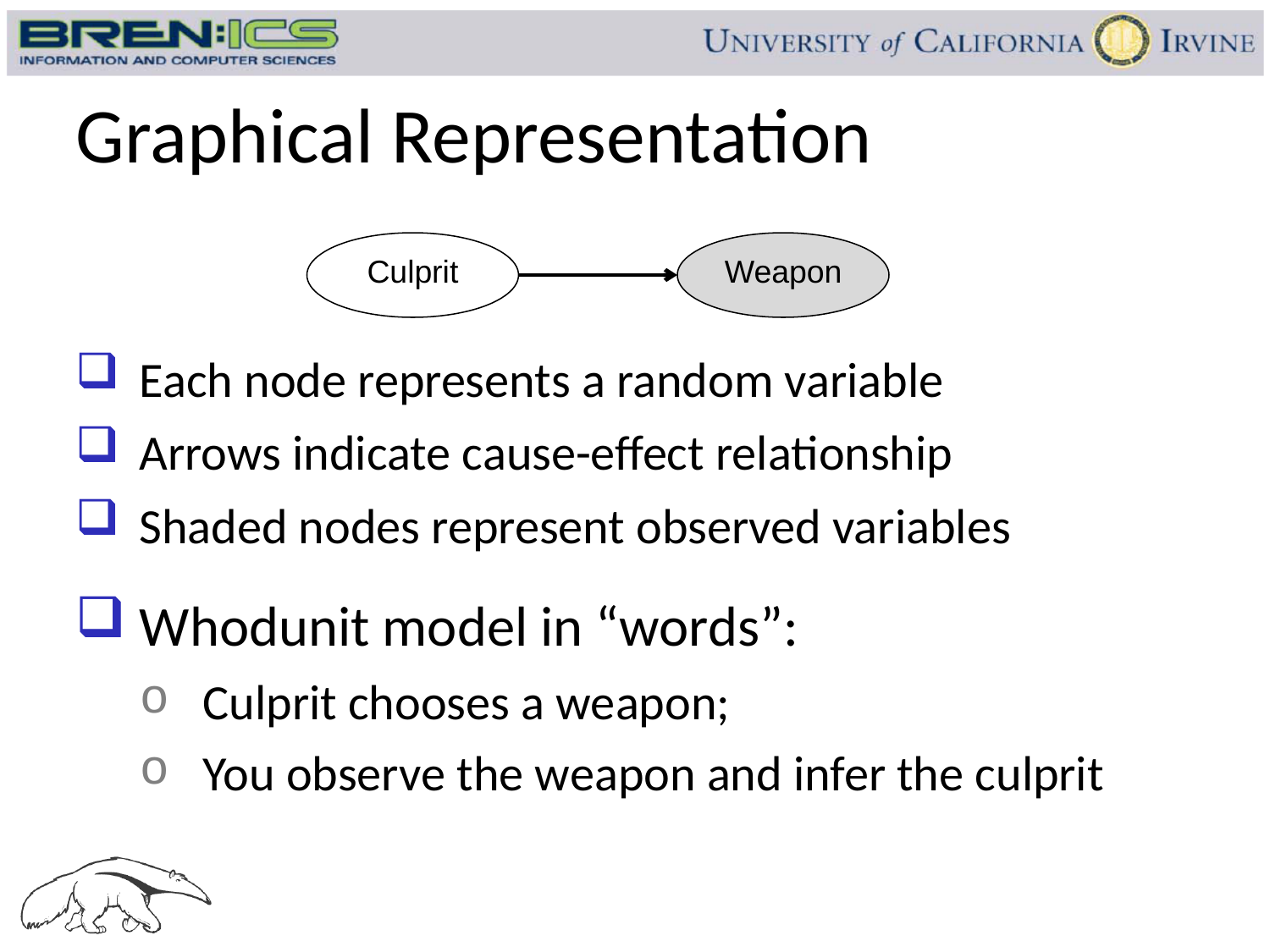

# Graphical Representation

Each node represents a random variable
Arrows indicate cause-effect relationship
Shaded nodes represent observed variables

Whodunit model in “words”:
Culprit chooses a weapon;
You observe the weapon and infer the culprit
Culprit
Weapon